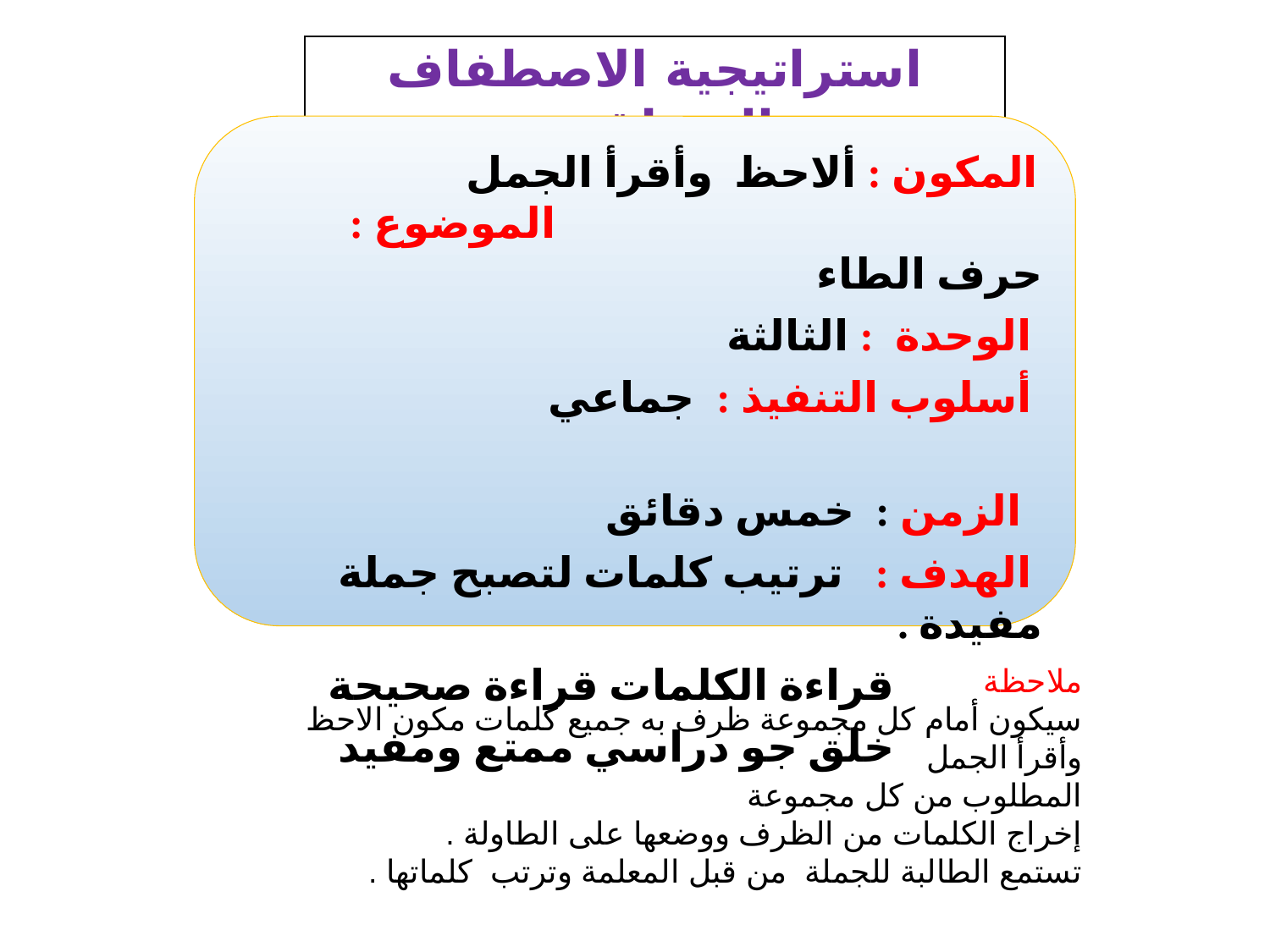

استراتيجية الاصطفاف المنطقي
 المكون : ألاحظ  وأقرأ الجمل                                                                     الموضوع :  حرف الطاء
 الوحدة  : الثالثة
 أسلوب التنفيذ :  جماعي
  الزمن :  خمس دقائق
 الهدف :   ترتيب كلمات لتصبح جملة مفيدة .
              قراءة الكلمات قراءة صحيحة
              خلق جو دراسي ممتع ومفيد

ملاحظة
سيكون أمام كل مجموعة ظرف به جميع كلمات مكون الاحظ وأقرأ الجمل
المطلوب من كل مجموعة
إخراج الكلمات من الظرف ووضعها على الطاولة .
تستمع الطالبة للجملة  من قبل المعلمة وترتب  كلماتها .